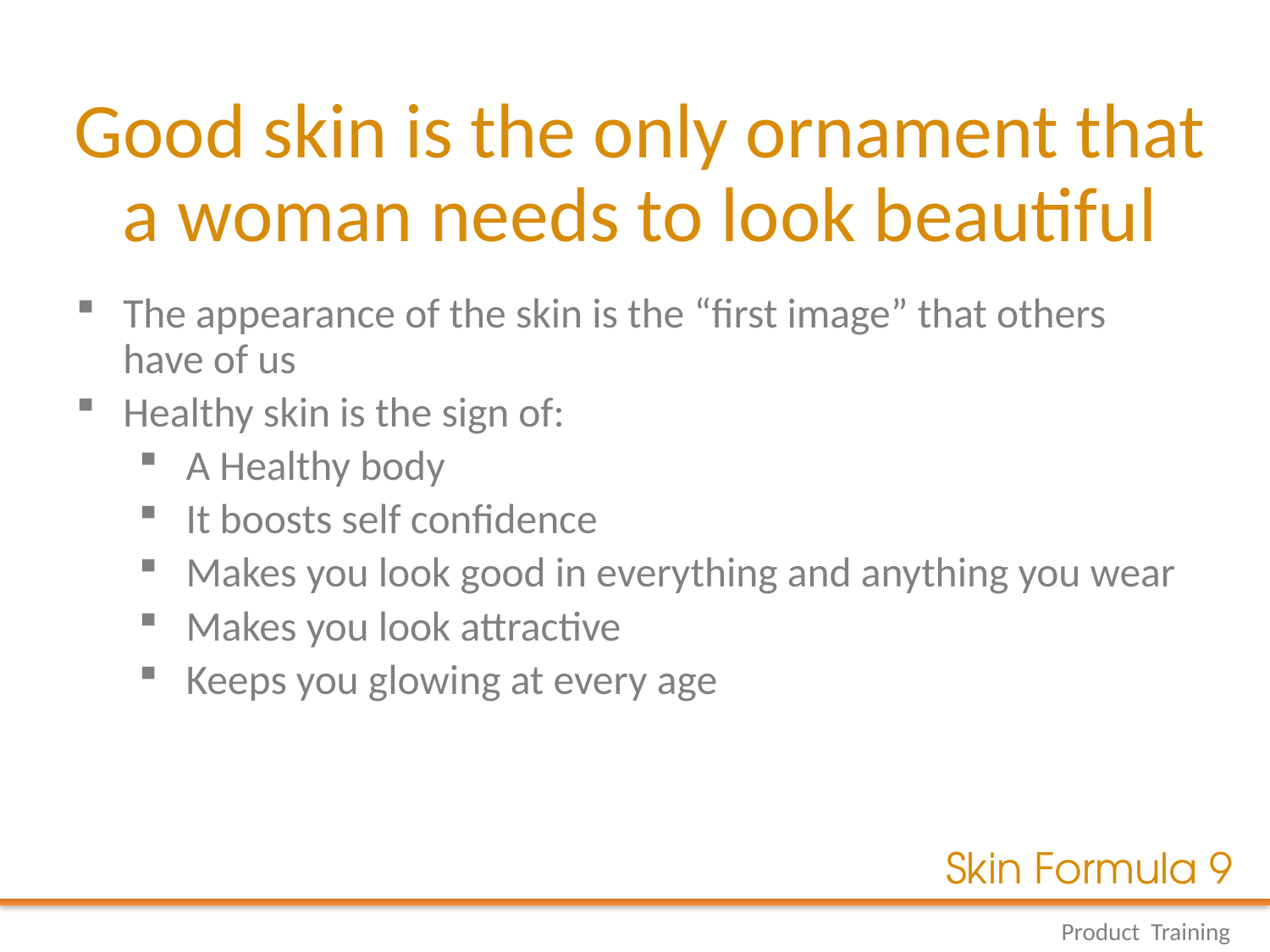

Good skin is the only ornament that a woman needs to look beautiful

The appearance of the skin is the “first image” that others have of us
Healthy skin is the sign of:
A Healthy body
It boosts self confidence
Makes you look good in everything and anything you wear
Makes you look attractive
Keeps you glowing at every age

Skin Formula 9

Product  Training